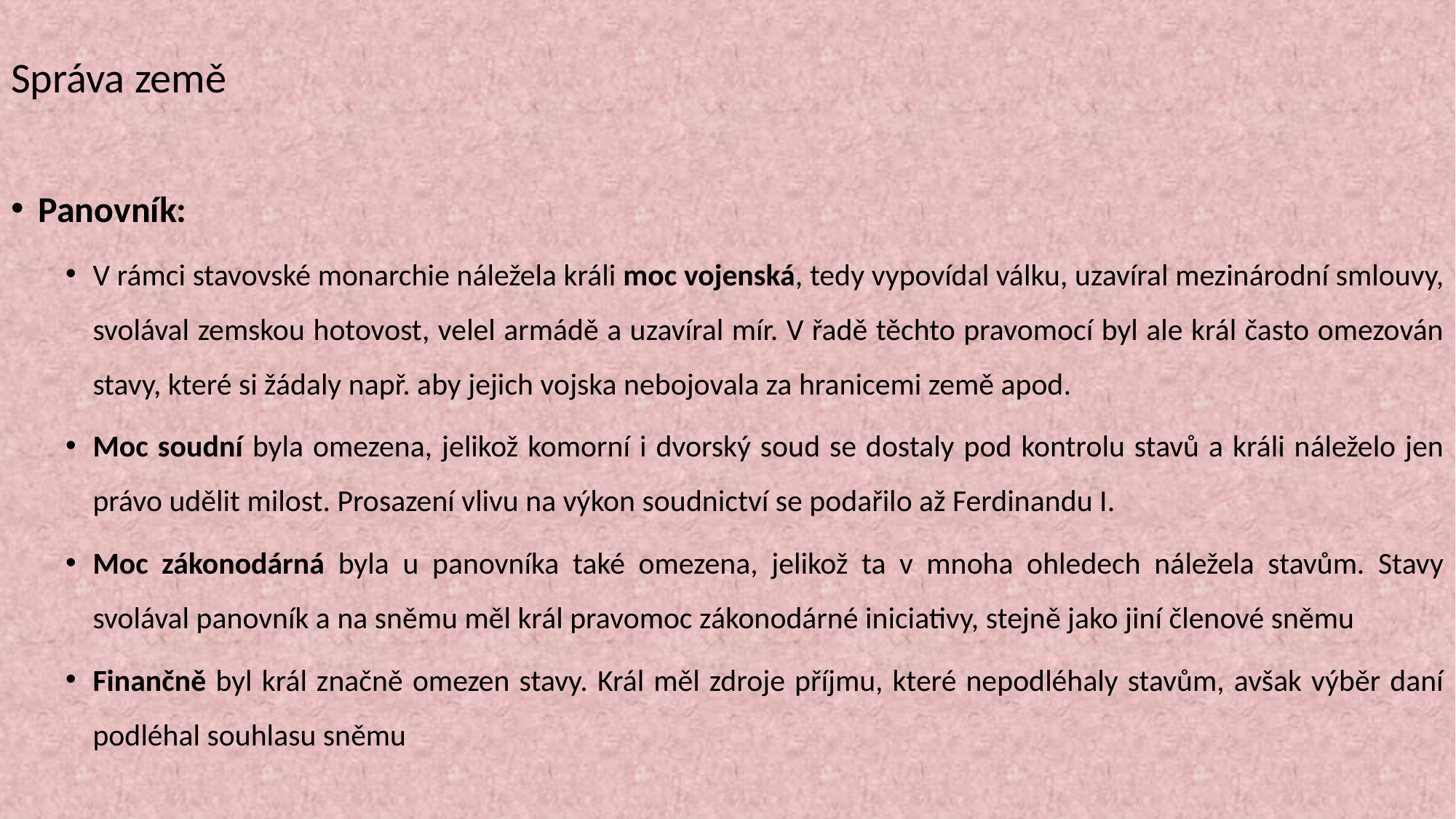

# Správa země
Panovník:
V rámci stavovské monarchie náležela králi moc vojenská, tedy vypovídal válku, uzavíral mezinárodní smlouvy, svolával zemskou hotovost, velel armádě a uzavíral mír. V řadě těchto pravomocí byl ale král často omezován stavy, které si žádaly např. aby jejich vojska nebojovala za hranicemi země apod.
Moc soudní byla omezena, jelikož komorní i dvorský soud se dostaly pod kontrolu stavů a králi náleželo jen právo udělit milost. Prosazení vlivu na výkon soudnictví se podařilo až Ferdinandu I.
Moc zákonodárná byla u panovníka také omezena, jelikož ta v mnoha ohledech náležela stavům. Stavy svolával panovník a na sněmu měl král pravomoc zákonodárné iniciativy, stejně jako jiní členové sněmu
Finančně byl král značně omezen stavy. Král měl zdroje příjmu, které nepodléhaly stavům, avšak výběr daní podléhal souhlasu sněmu